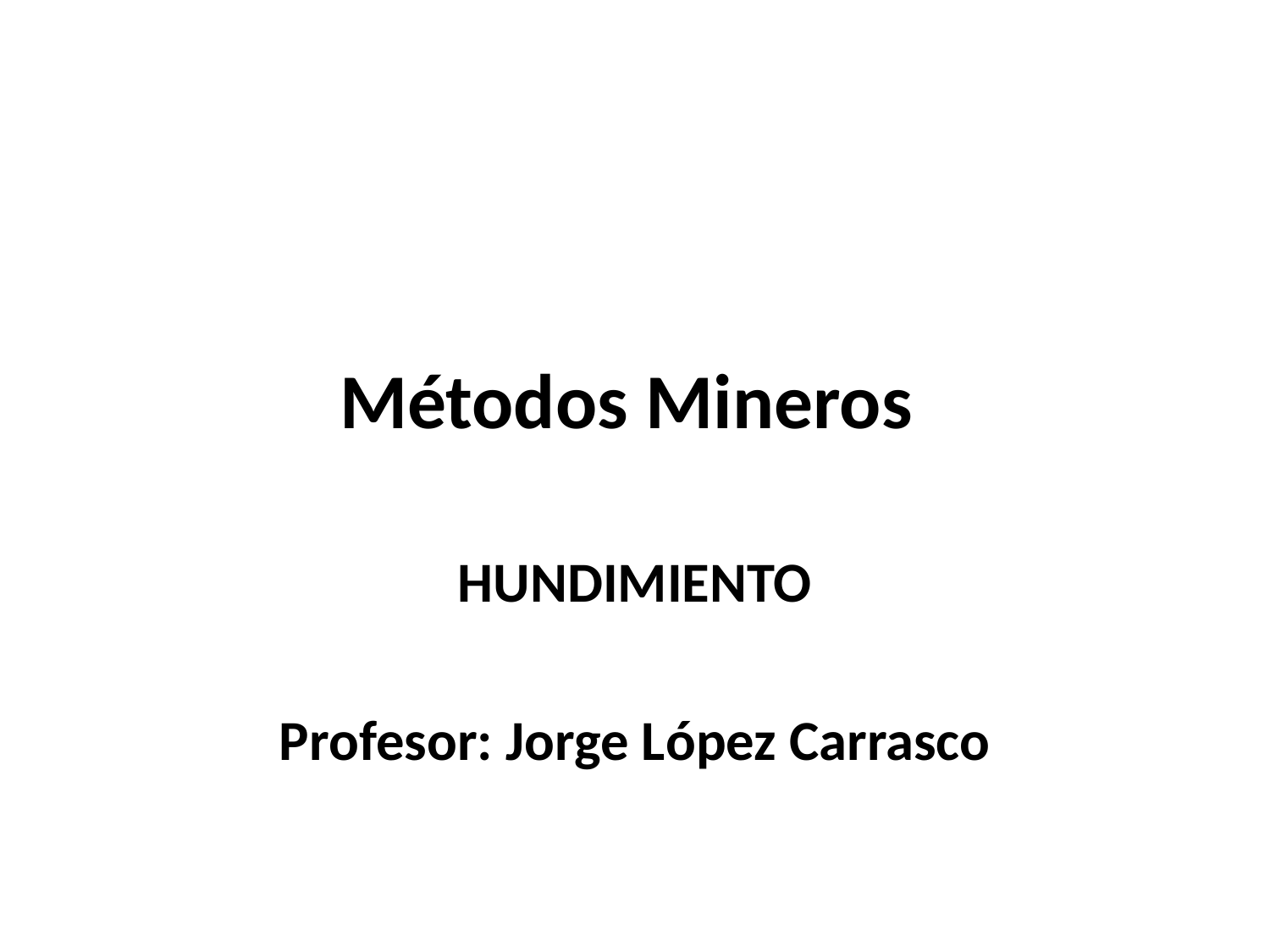

# Métodos Mineros
HUNDIMIENTO

Profesor: Jorge López Carrasco